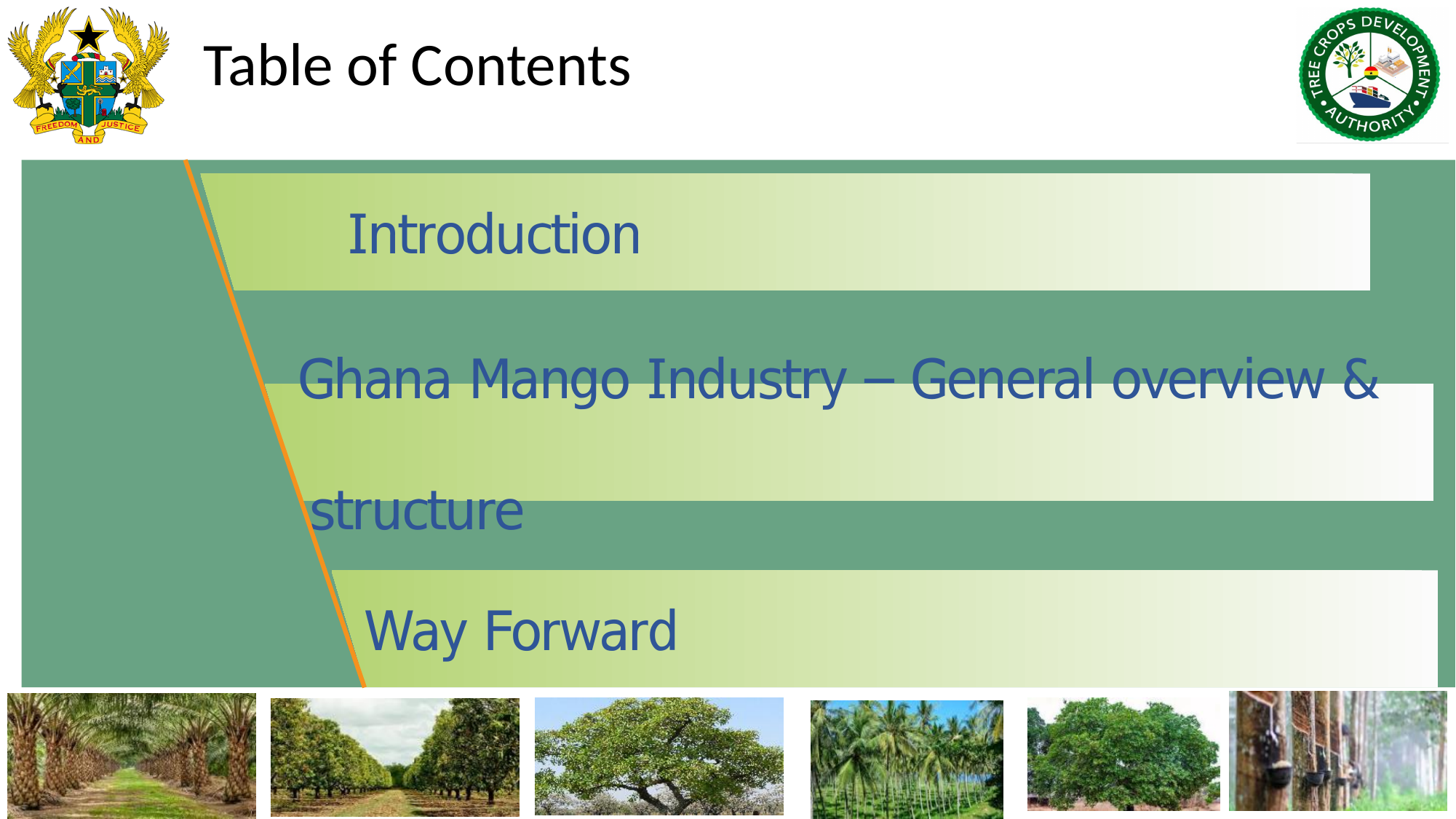

Table of Contents

        Introduction

  Ghana Mango Industry – General overview &
  structure

  Way Forward
2